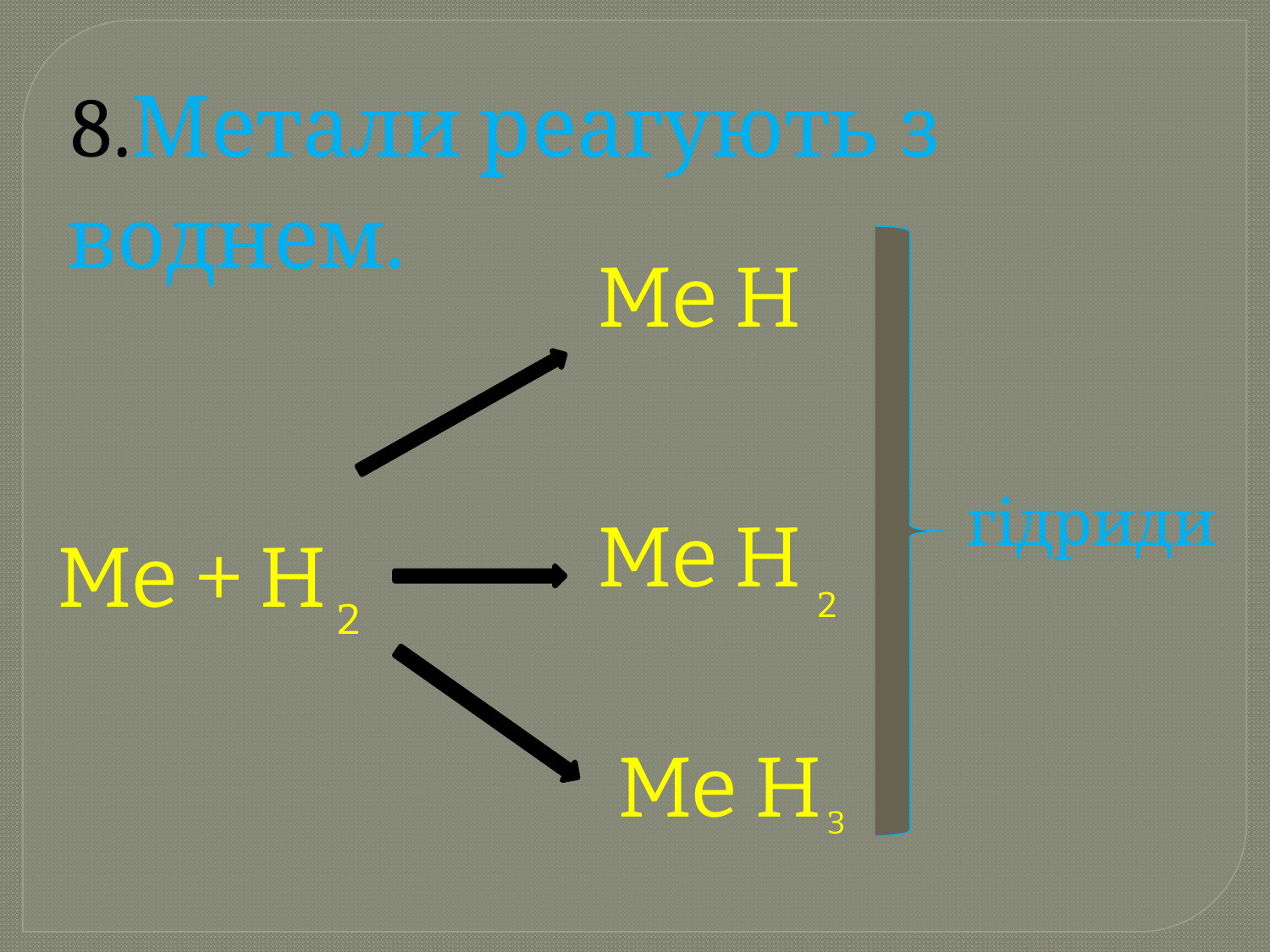

8.Метали реагують з воднем.

Me H

гідриди
Me H
Me + H

2
2

Me H
3